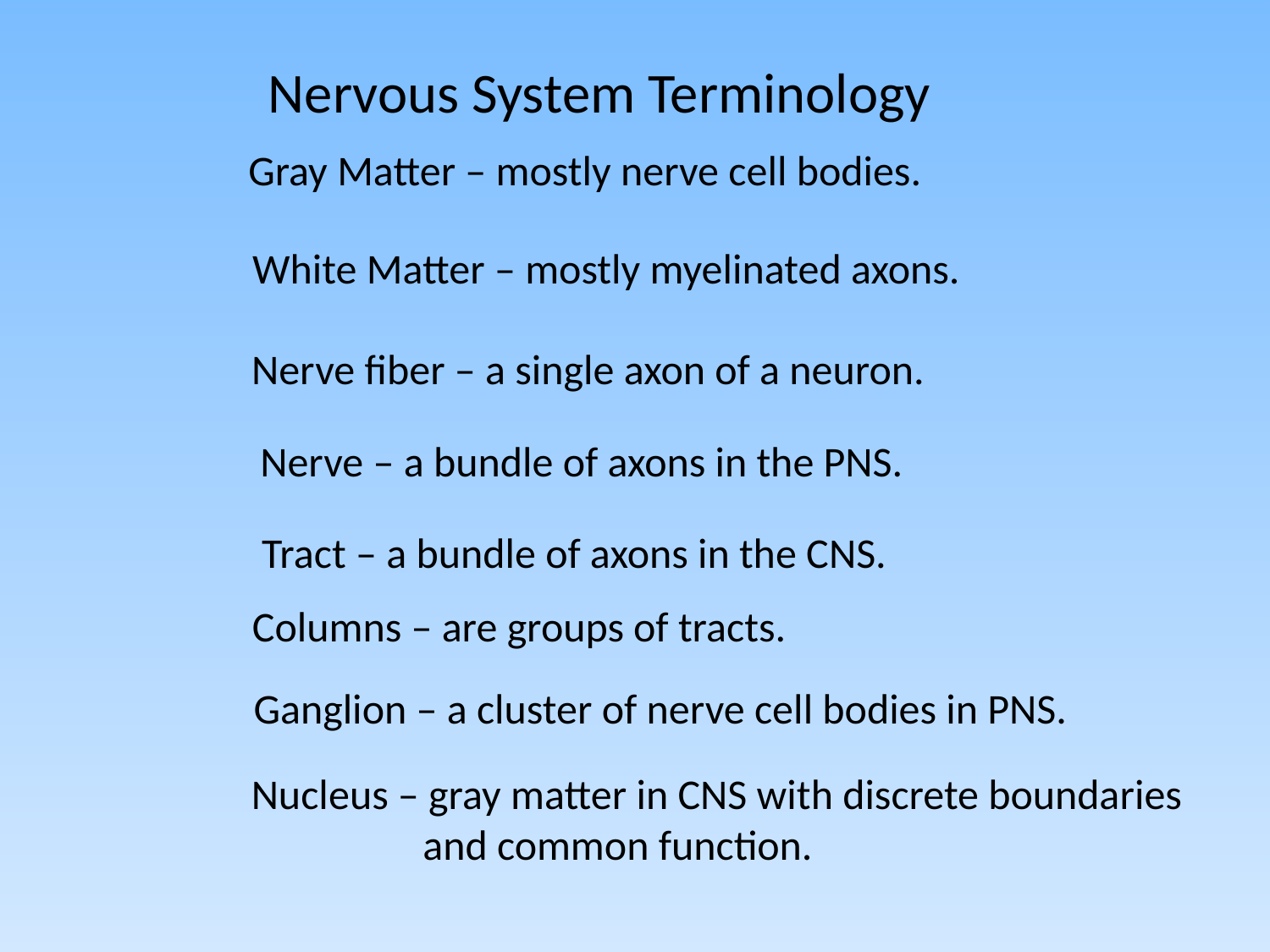

Nervous System Terminology
Gray Matter – mostly nerve cell bodies.
White Matter – mostly myelinated axons.
Nerve fiber – a single axon of a neuron.
Nerve – a bundle of axons in the PNS.
Tract – a bundle of axons in the CNS.
Columns – are groups of tracts.
Ganglion – a cluster of nerve cell bodies in PNS.
Nucleus – gray matter in CNS with discrete boundaries
                  and common function.